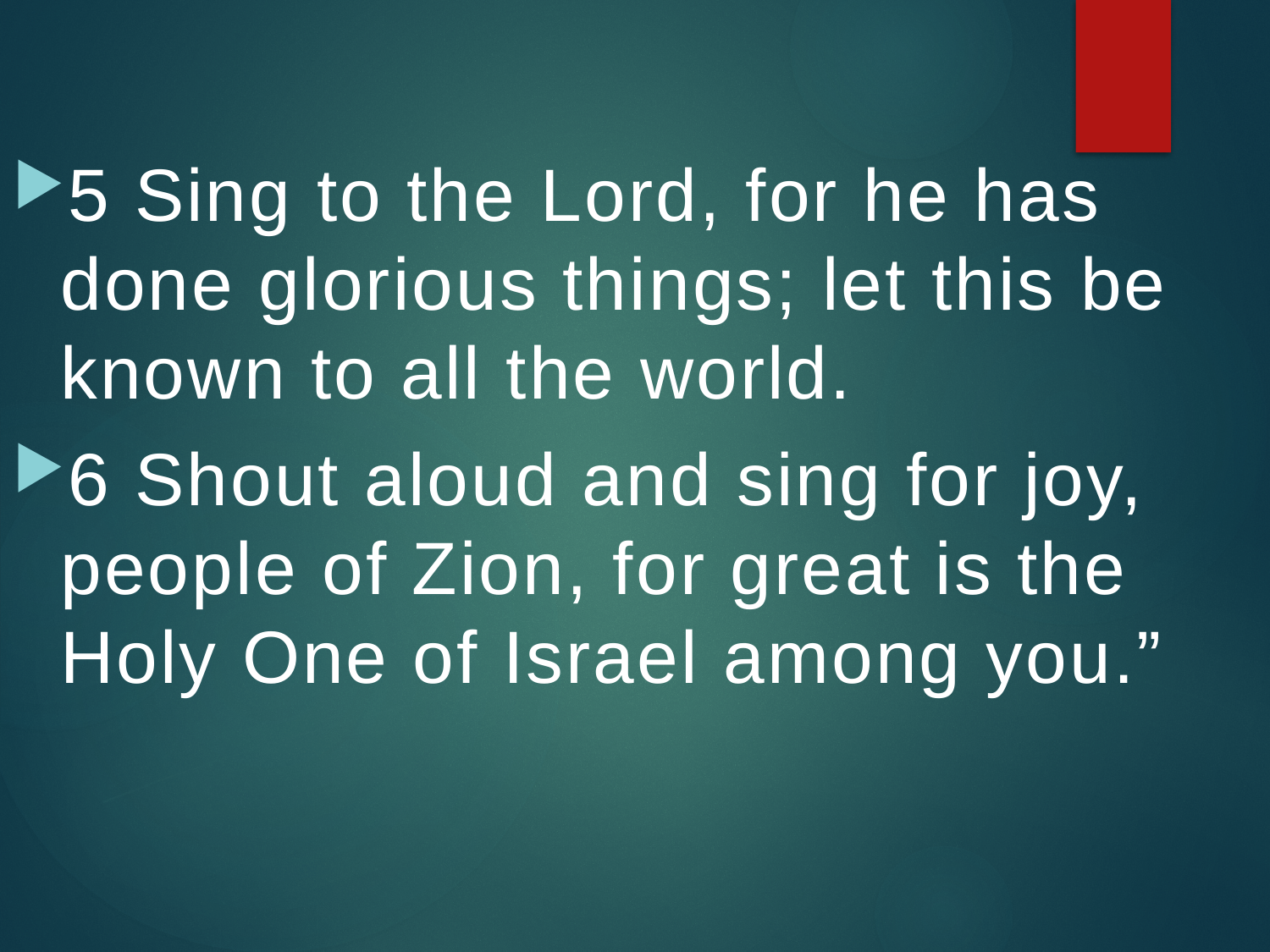

5 Sing to the Lord, for he has done glorious things; let this be known to all the world.
6 Shout aloud and sing for joy, people of Zion, for great is the Holy One of Israel among you.”